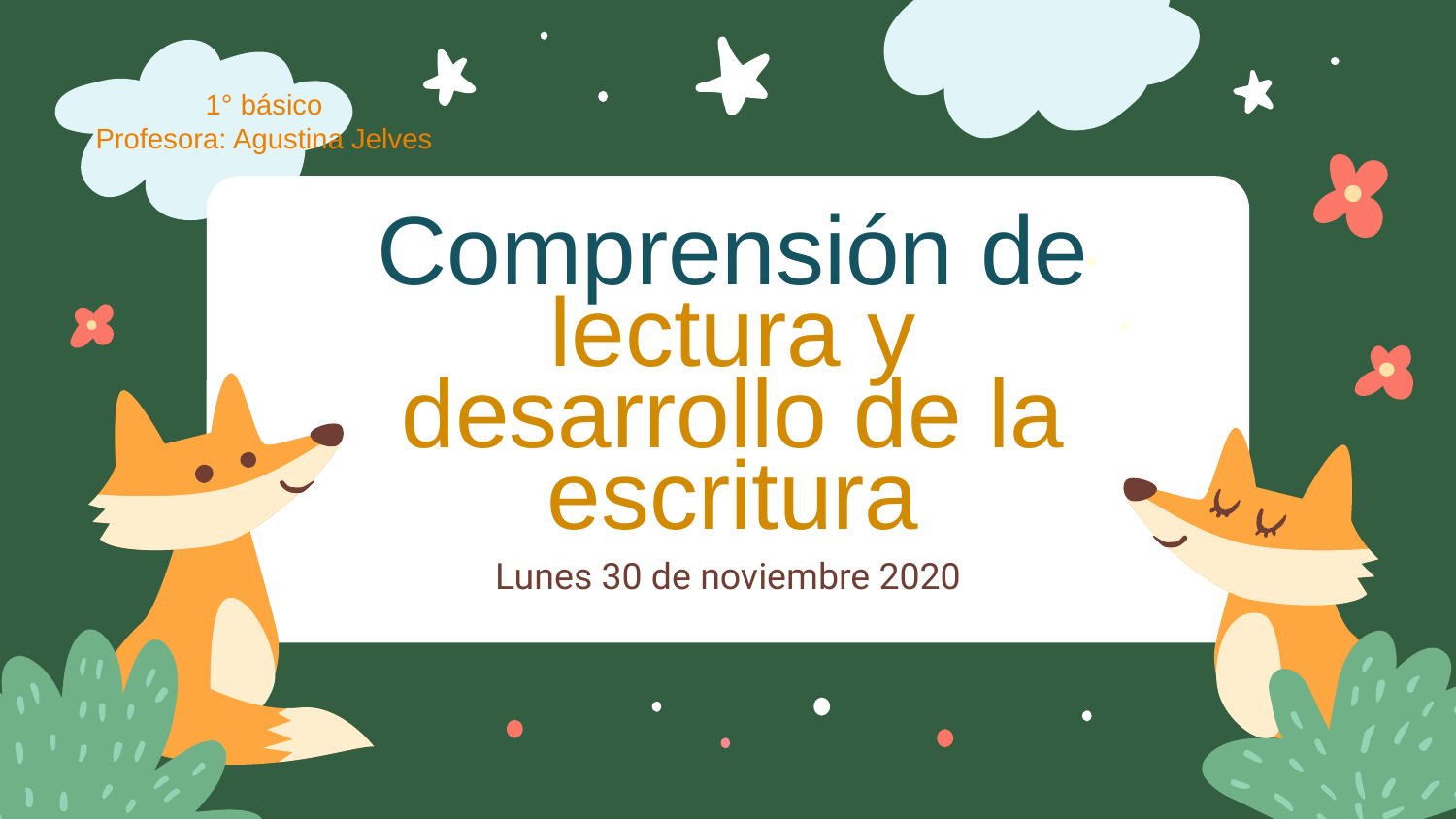

1° básico
Profesora: Agustina Jelves
# Comprensión de lectura y desarrollo de la escritura

Lunes 30 de noviembre 2020